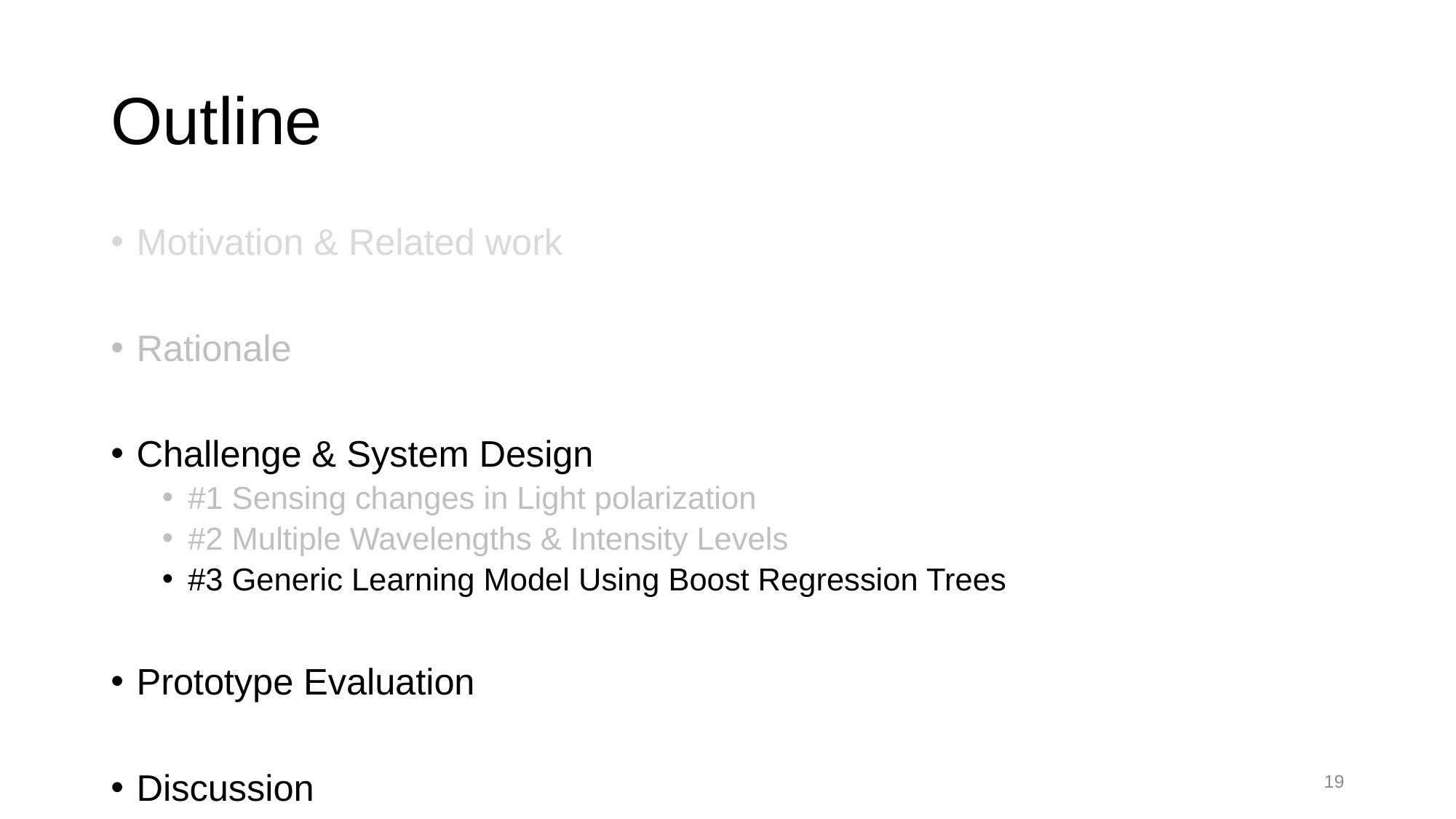

# Outline
Motivation & Related work

Rationale

Challenge & System Design
#1 Sensing changes in Light polarization
#2 Multiple Wavelengths & Intensity Levels
#3 Generic Learning Model Using Boost Regression Trees

Prototype Evaluation

Discussion

19